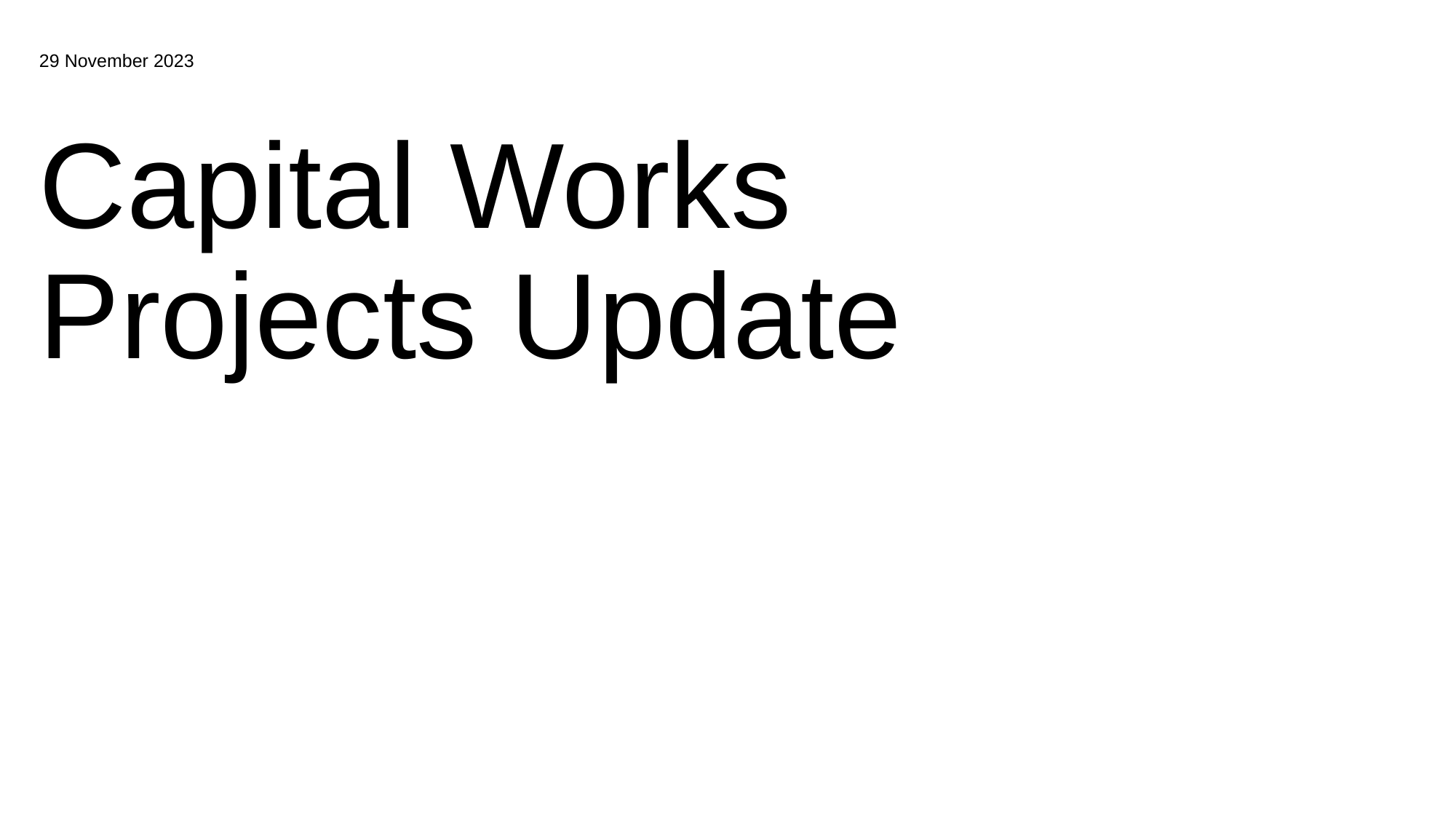

29 November 2023
# Capital Works    Projects Update